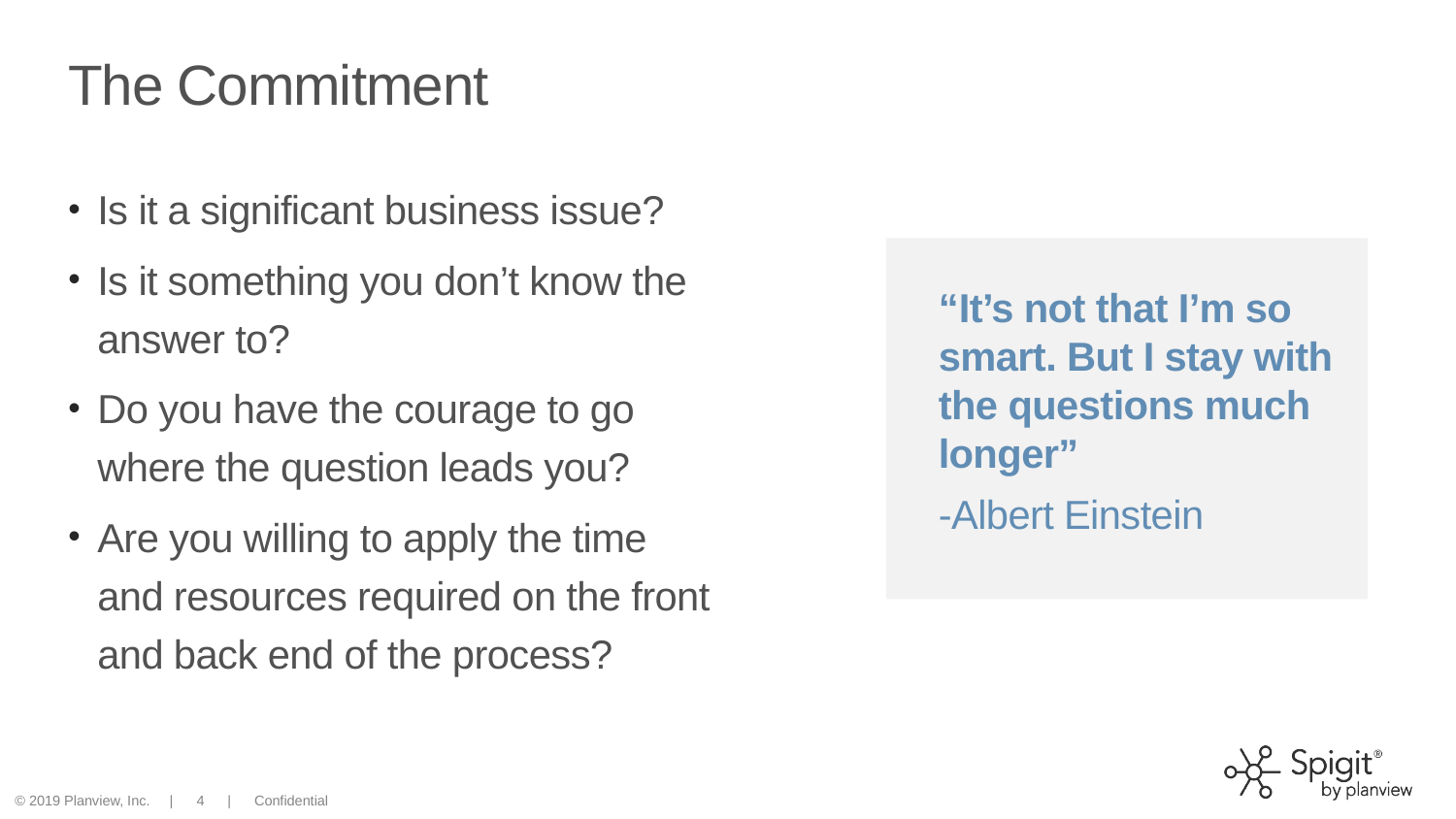

# The Commitment
Is it a significant business issue?
Is it something you don’t know the answer to?
Do you have the courage to go where the question leads you?
Are you willing to apply the time and resources required on the front and back end of the process?

“It’s not that I’m so smart. But I stay with the questions much longer”
-Albert Einstein